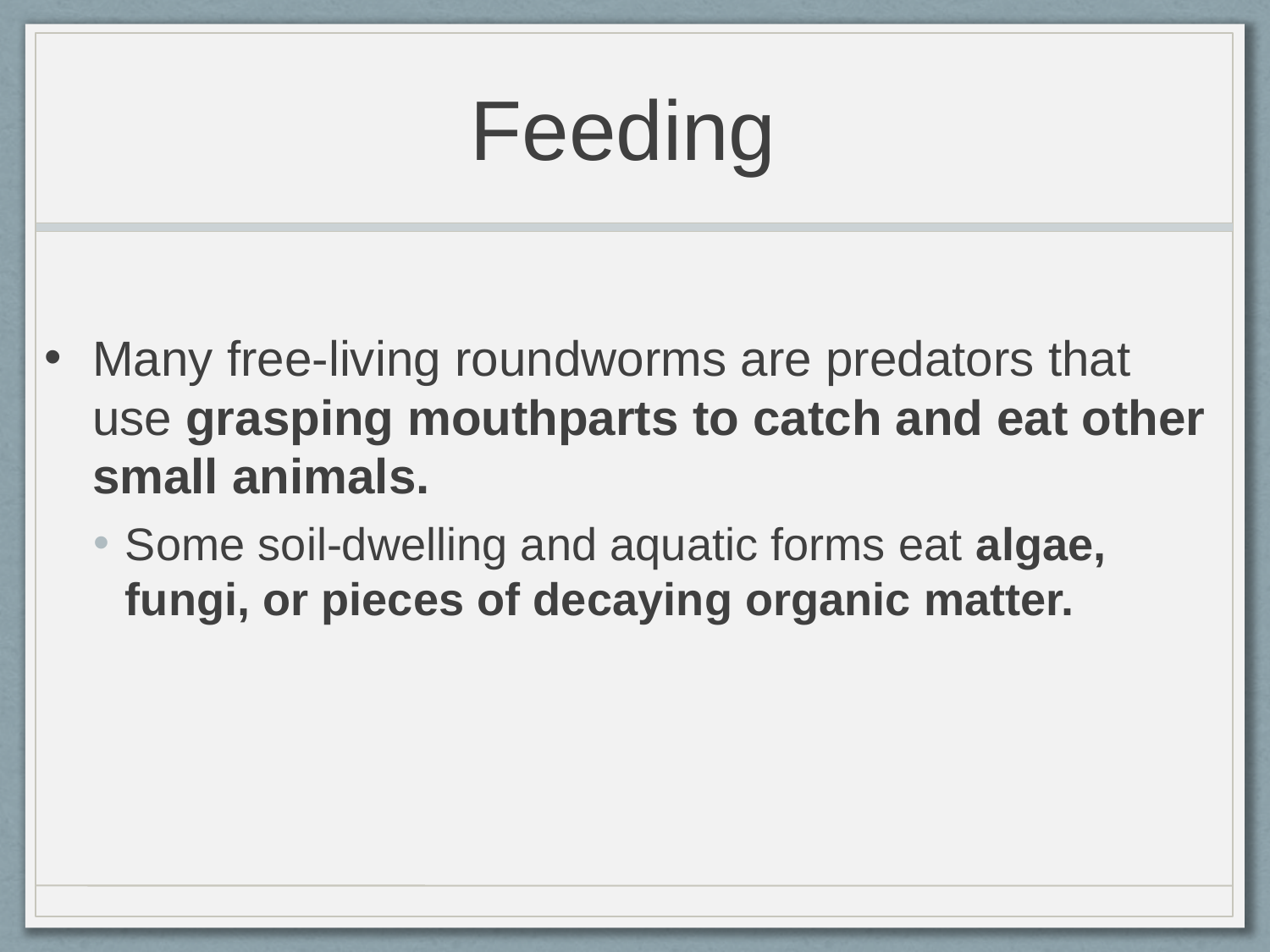

# Feeding
Many free-living roundworms are predators that use grasping mouthparts to catch and eat other small animals.
Some soil-dwelling and aquatic forms eat algae, fungi, or pieces of decaying organic matter.